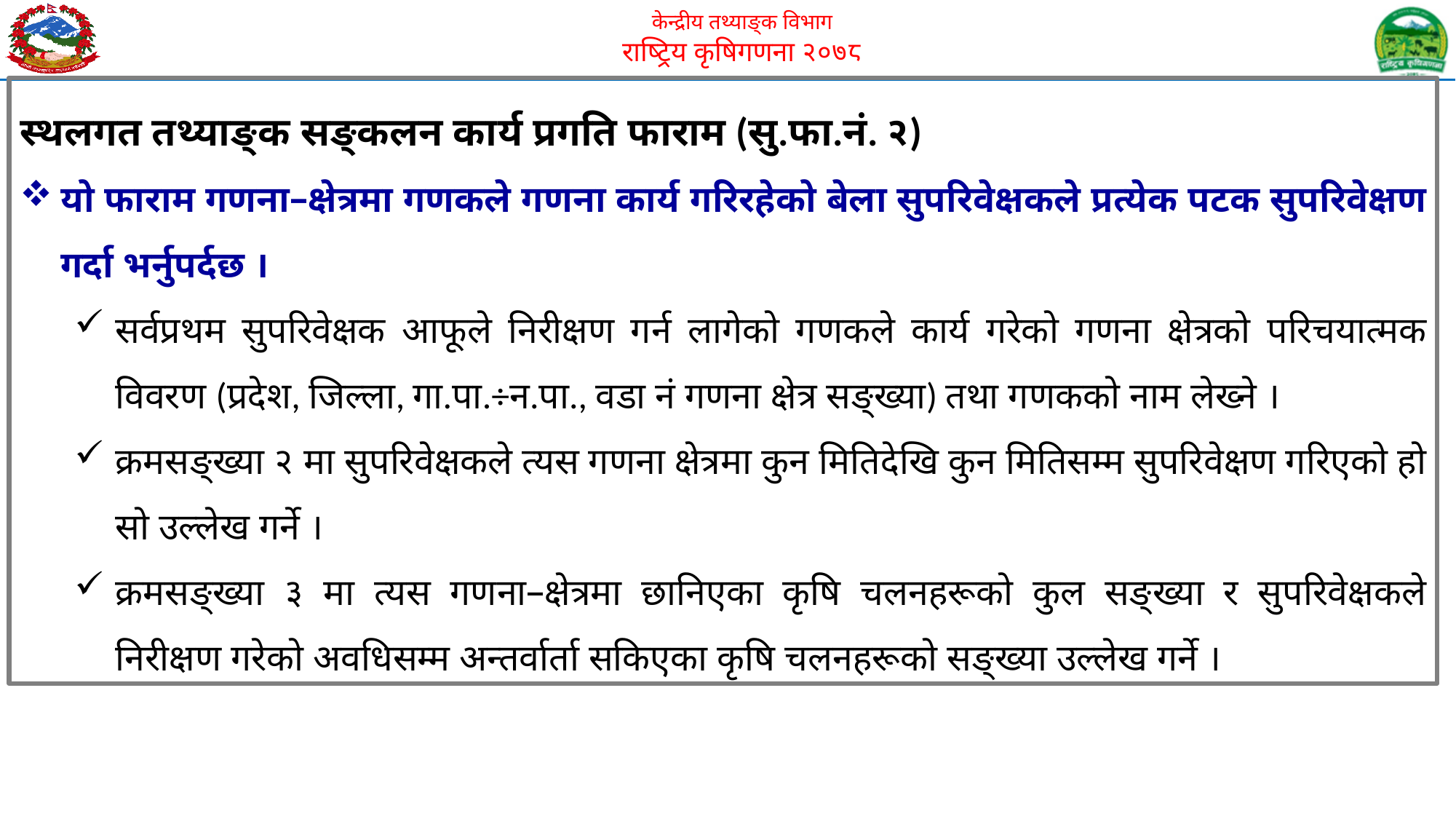

स्थलगत तथ्याङ्क सङ्कलन कार्य प्रगति फाराम (सु.फा.नं. २)
यो फाराम गणना–क्षेत्रमा गणकले गणना कार्य गरिरहेको बेला सुपरिवेक्षकले प्रत्येक पटक सुपरिवेक्षण गर्दा भर्नुपर्दछ ।
सर्वप्रथम सुपरिवेक्षक आफूले निरीक्षण गर्न लागेको गणकले कार्य गरेको गणना क्षेत्रको परिचयात्मक विवरण (प्रदेश, जिल्ला, गा.पा.÷न.पा., वडा नं गणना क्षेत्र सङ्ख्या) तथा गणकको नाम लेख्ने ।
क्रमसङ्ख्या २ मा सुपरिवेक्षकले त्यस गणना क्षेत्रमा कुन मितिदेखि कुन मितिसम्म सुपरिवेक्षण गरिएको हो सो उल्लेख गर्ने ।
क्रमसङ्ख्या ३ मा त्यस गणना–क्षेत्रमा छानिएका कृषि चलनहरूको कुल सङ्ख्या र सुपरिवेक्षकले निरीक्षण गरेको अवधिसम्म अन्तर्वार्ता सकिएका कृषि चलनहरूको सङ्ख्या उल्लेख गर्ने ।